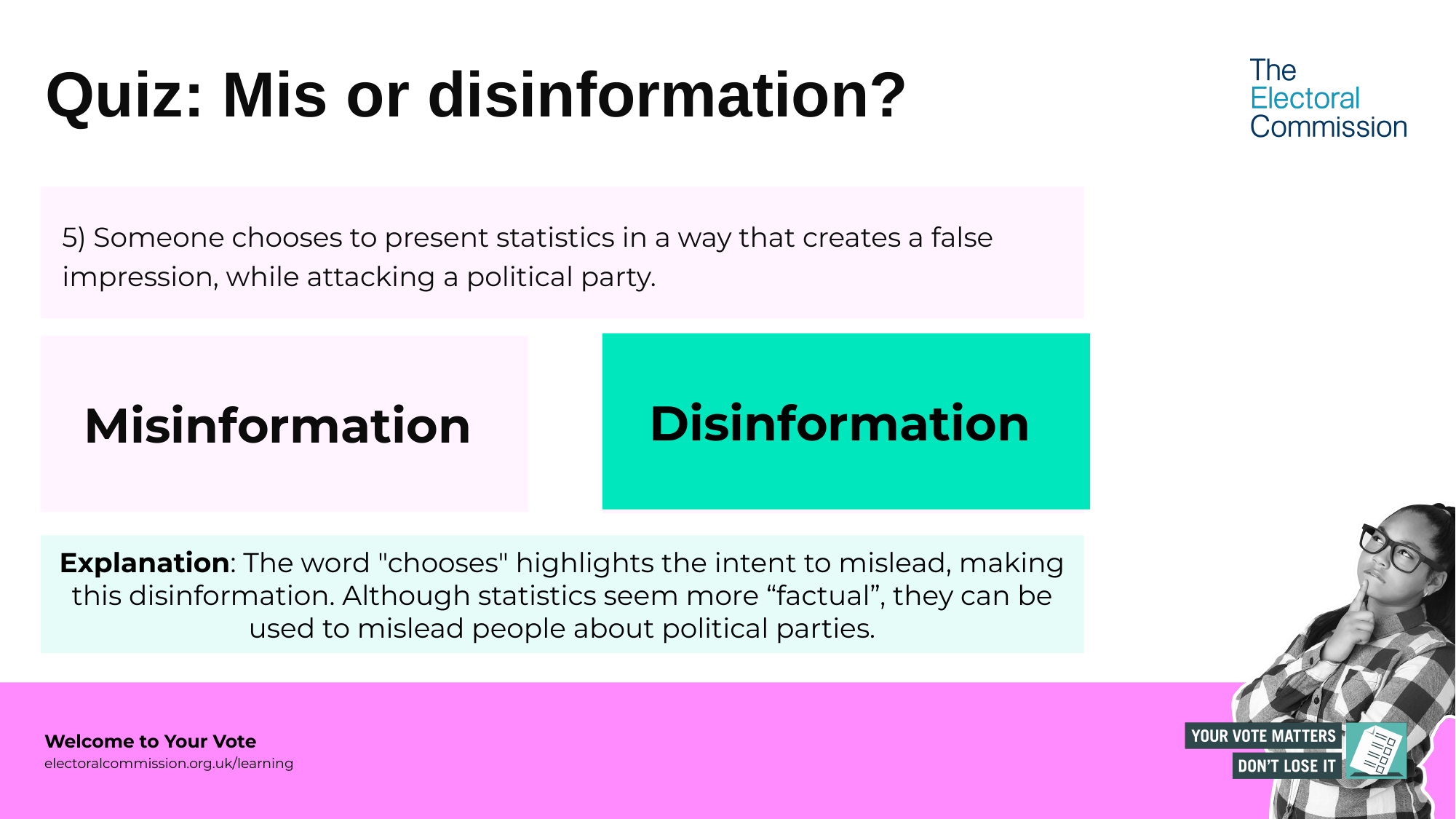

# Quiz: Mis or disinformation?
5) Someone chooses to present statistics in a way that creates a false impression, while attacking a political party.
Disinformation
Misinformation
Disinformation
Explanation: The word "chooses" highlights the intent to mislead, making this disinformation. Although statistics seem more “factual”, they can be used to mislead people about political parties.
Welcome to Your Vote